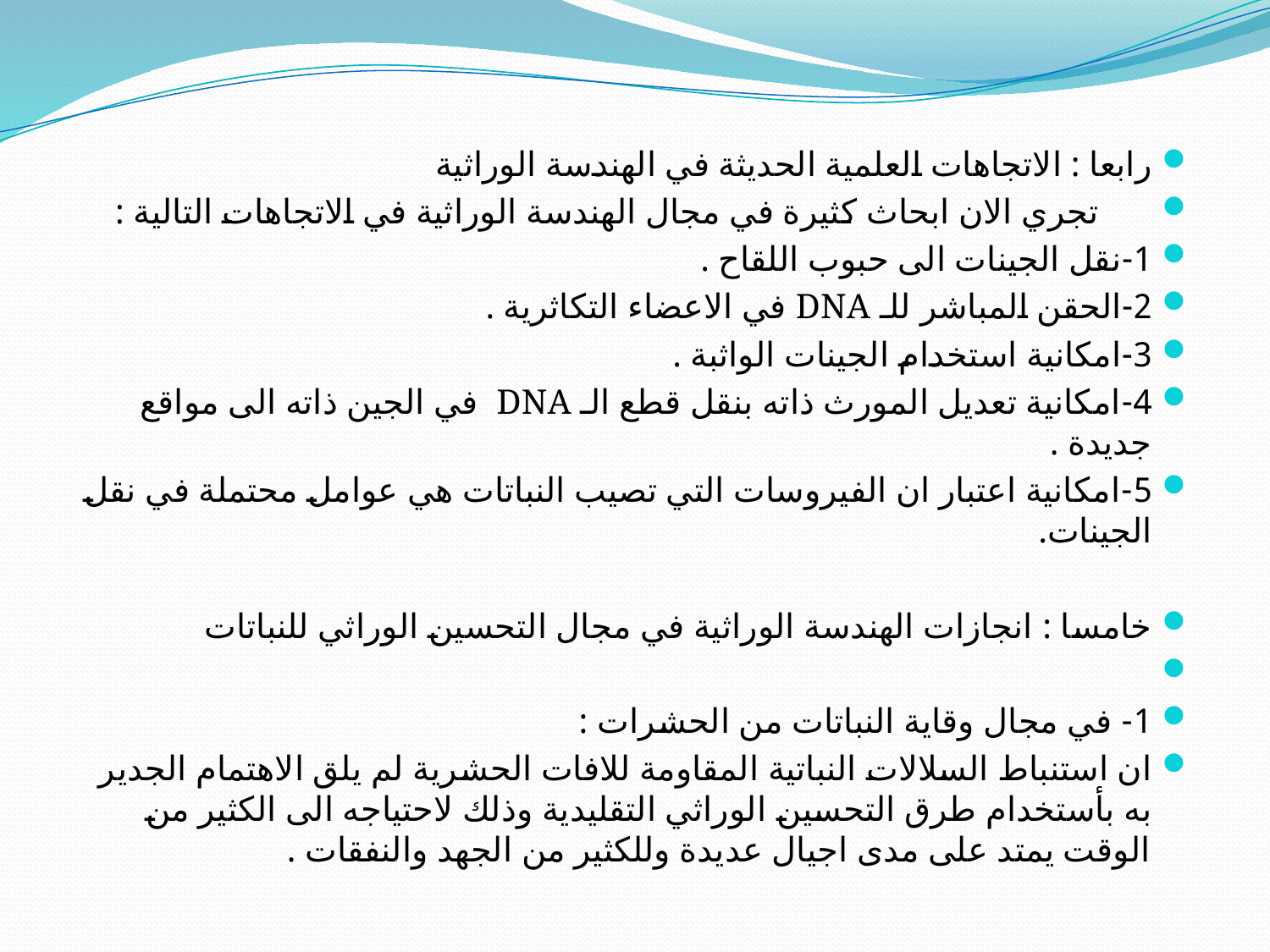

#
رابعا : الاتجاهات العلمية الحديثة في الهندسة الوراثية
      تجري الان ابحاث كثيرة في مجال الهندسة الوراثية في الاتجاهات التالية :
1-نقل الجينات الى حبوب اللقاح .
2-الحقن المباشر للـ DNA في الاعضاء التكاثرية .
3-امكانية استخدام الجينات الواثبة .
4-امكانية تعديل المورث ذاته بنقل قطع الـ DNA  في الجين ذاته الى مواقع جديدة .
5-امكانية اعتبار ان الفيروسات التي تصيب النباتات هي عوامل محتملة في نقل الجينات.

خامسا : انجازات الهندسة الوراثية في مجال التحسين الوراثي للنباتات

1- في مجال وقاية النباتات من الحشرات :
ان استنباط السلالات النباتية المقاومة للافات الحشرية لم يلق الاهتمام الجدير به بأستخدام طرق التحسين الوراثي التقليدية وذلك لاحتياجه الى الكثير من الوقت يمتد على مدى اجيال عديدة وللكثير من الجهد والنفقات .